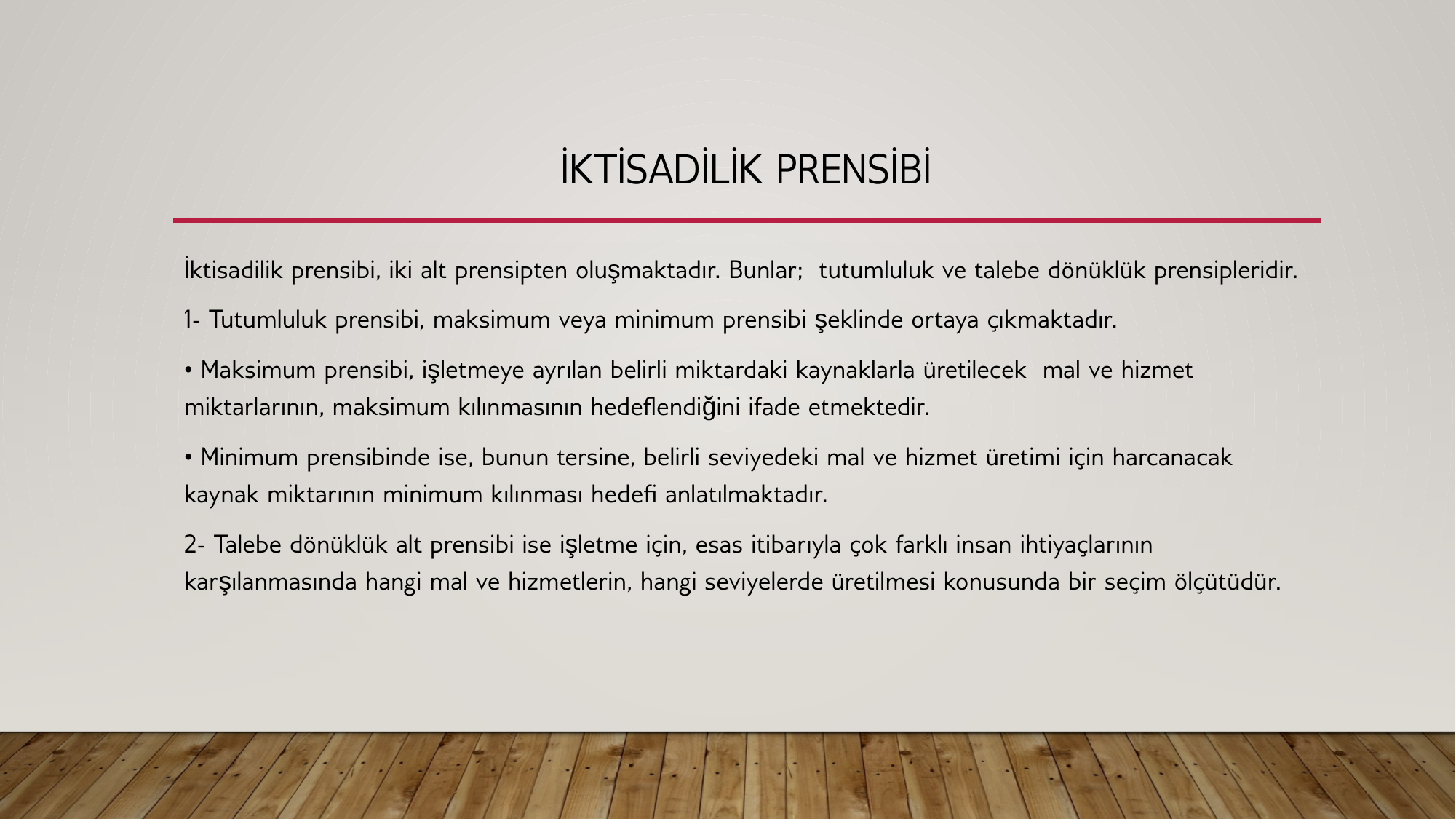

# İktisadilik prensibi
İktisadilik prensibi, iki alt prensipten oluşmaktadır. Bunlar;  tutumluluk ve talebe dönüklük prensipleridir.
1- Tutumluluk prensibi, maksimum veya minimum prensibi şeklinde ortaya çıkmaktadır.
• Maksimum prensibi, işletmeye ayrılan belirli miktardaki kaynaklarla üretilecek  mal ve hizmet miktarlarının, maksimum kılınmasının hedeflendiğini ifade etmektedir.
• Minimum prensibinde ise, bunun tersine, belirli seviyedeki mal ve hizmet üretimi için harcanacak kaynak miktarının minimum kılınması hedefi anlatılmaktadır.
2- Talebe dönüklük alt prensibi ise işletme için, esas itibarıyla çok farklı insan ihtiyaçlarının karşılanmasında hangi mal ve hizmetlerin, hangi seviyelerde üretilmesi konusunda bir seçim ölçütüdür.